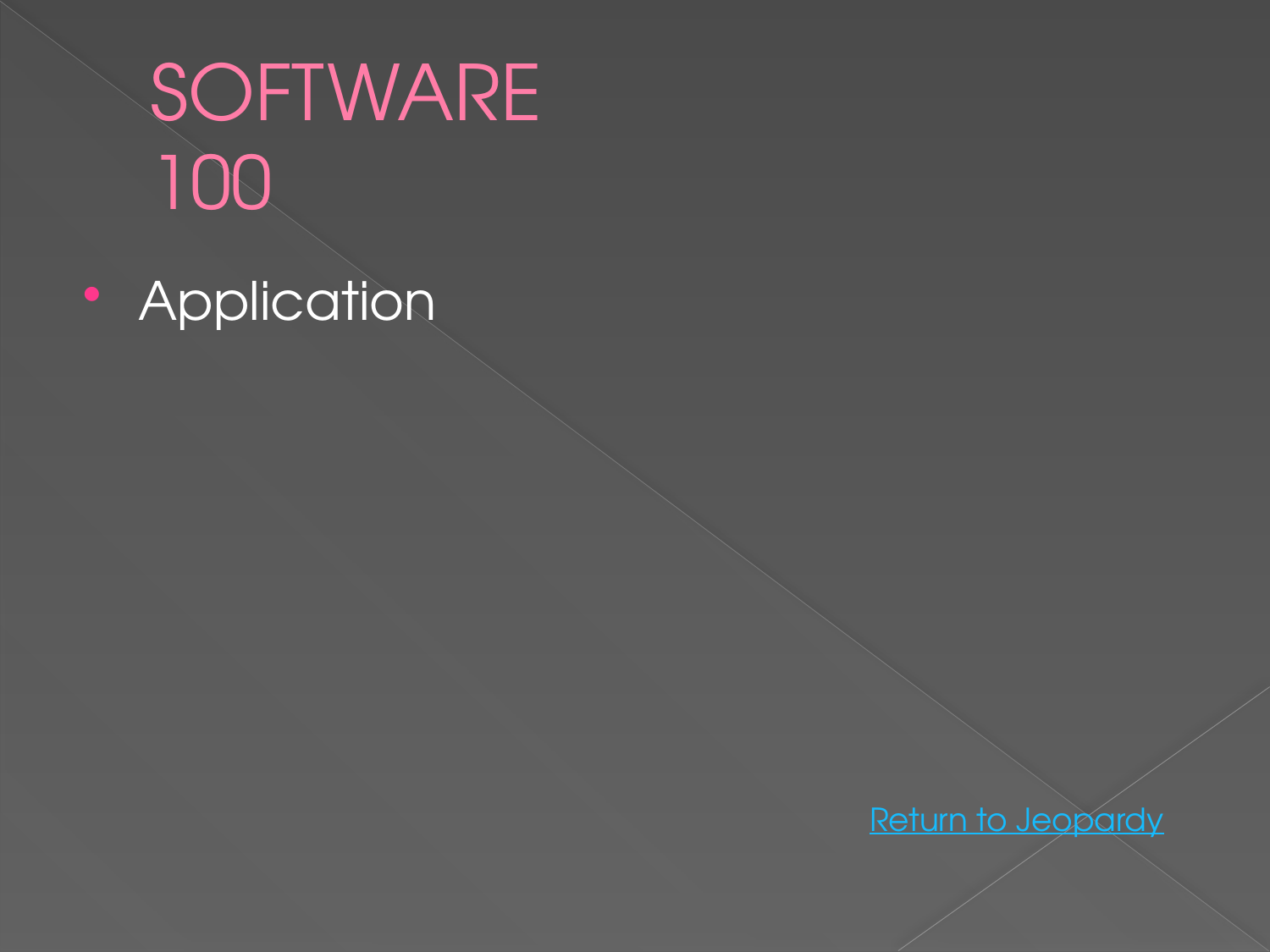

# SOFTWARE 100
Application
Return to Jeopardy